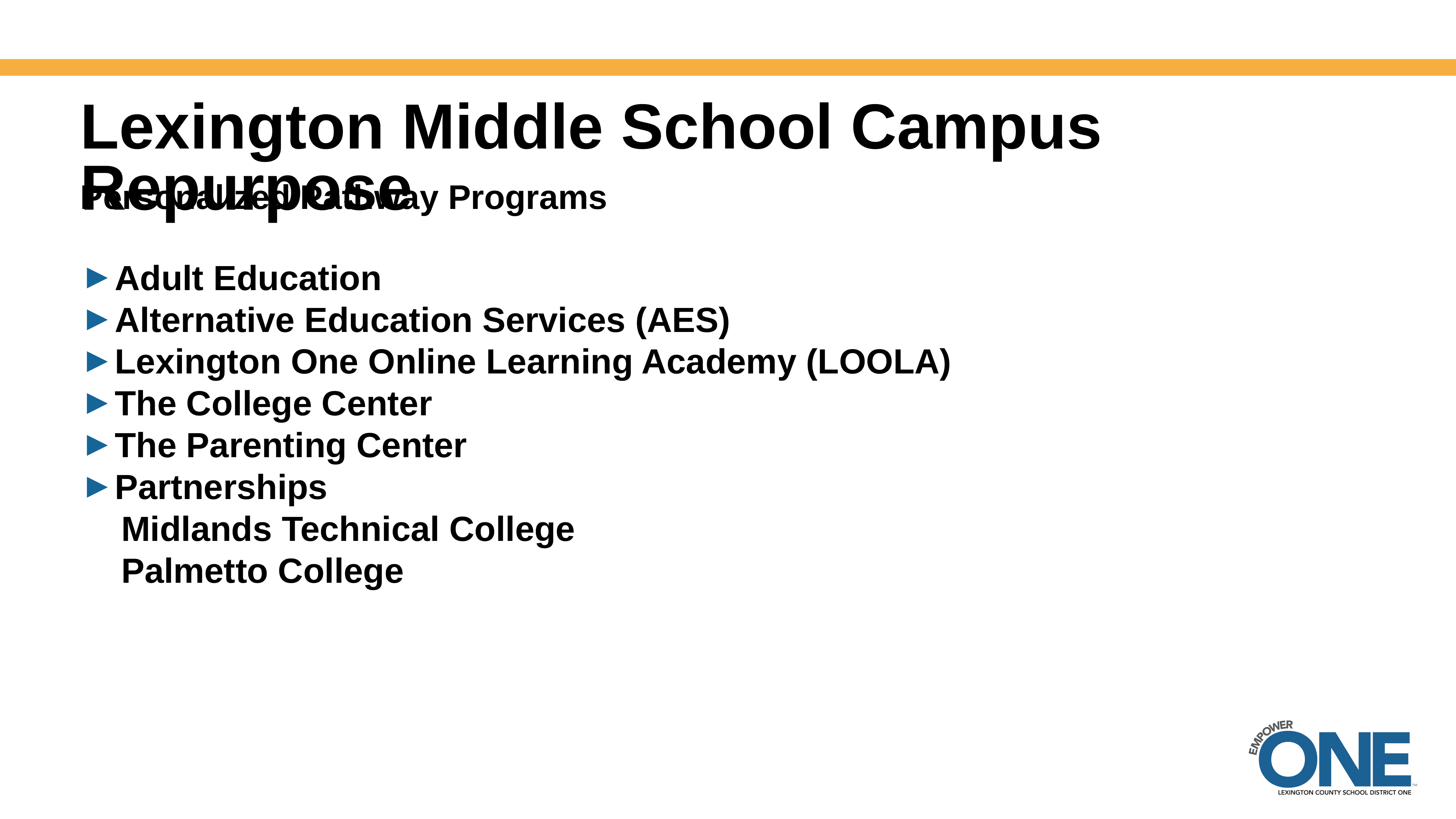

# Lexington Middle School Campus Repurpose
Personalized Pathway Programs
Adult Education
Alternative Education Services (AES)
Lexington One Online Learning Academy (LOOLA)
The College Center
The Parenting Center
Partnerships
Midlands Technical College
Palmetto College